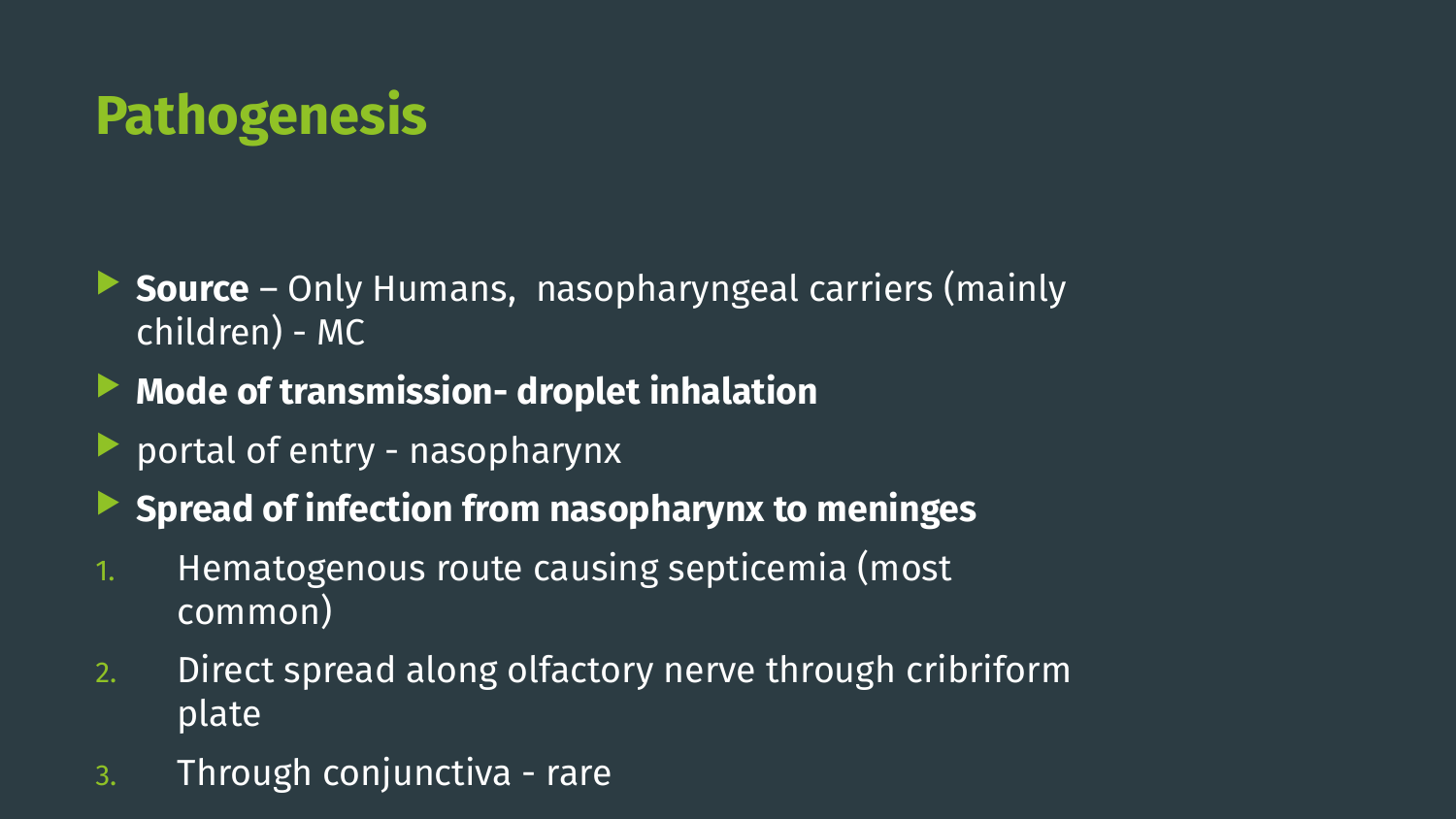

# Pathogenesis
Source – Only Humans,  nasopharyngeal carriers (mainly children) - MC
Mode of transmission- droplet inhalation
portal of entry - nasopharynx
Spread of infection from nasopharynx to meninges
Hematogenous route causing septicemia (most common)
Direct spread along olfactory nerve through cribriform plate
Through conjunctiva - rare